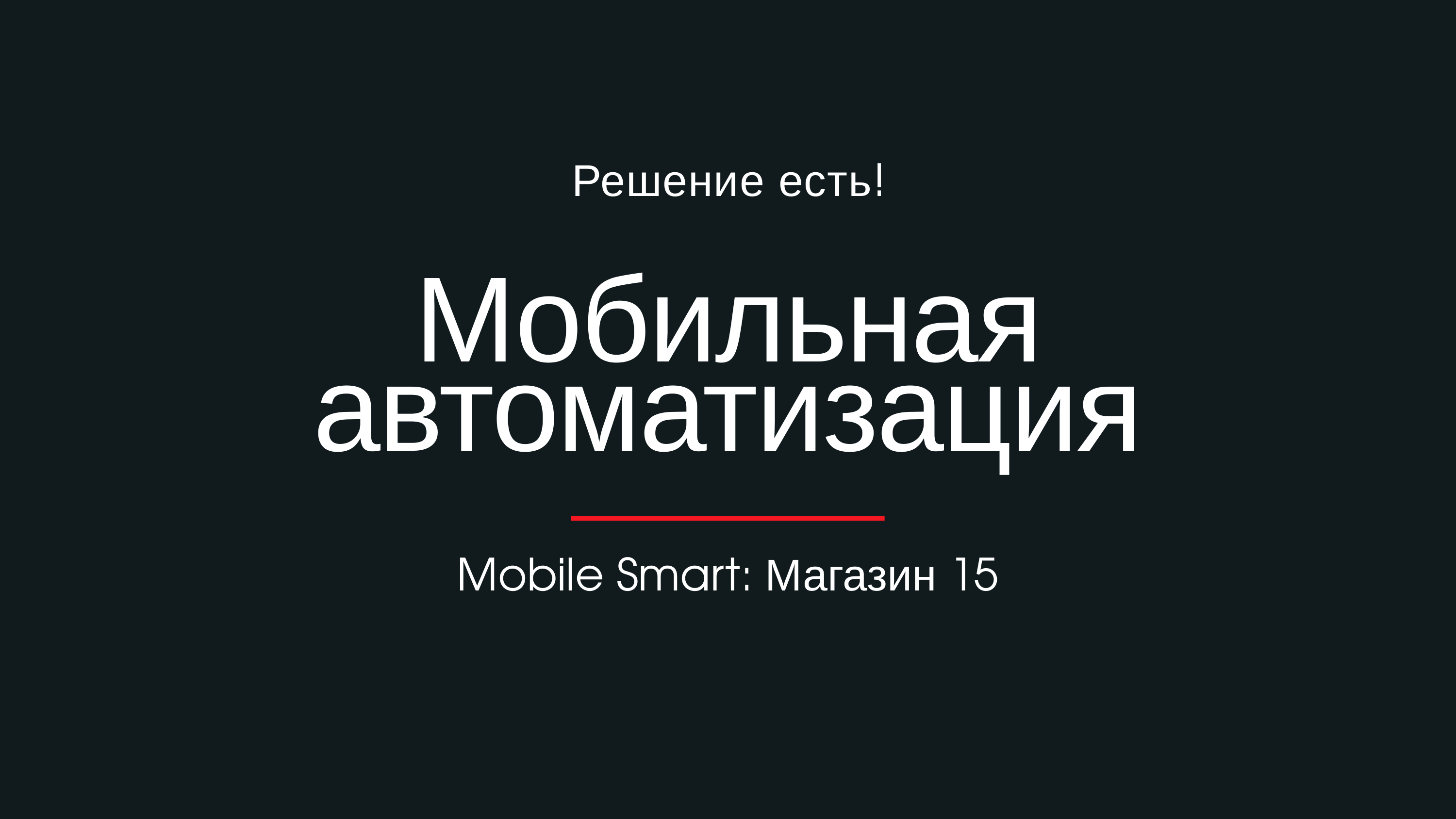

Решение есть!
Мобильная автоматизация

Mobile Smart: Магазин 15